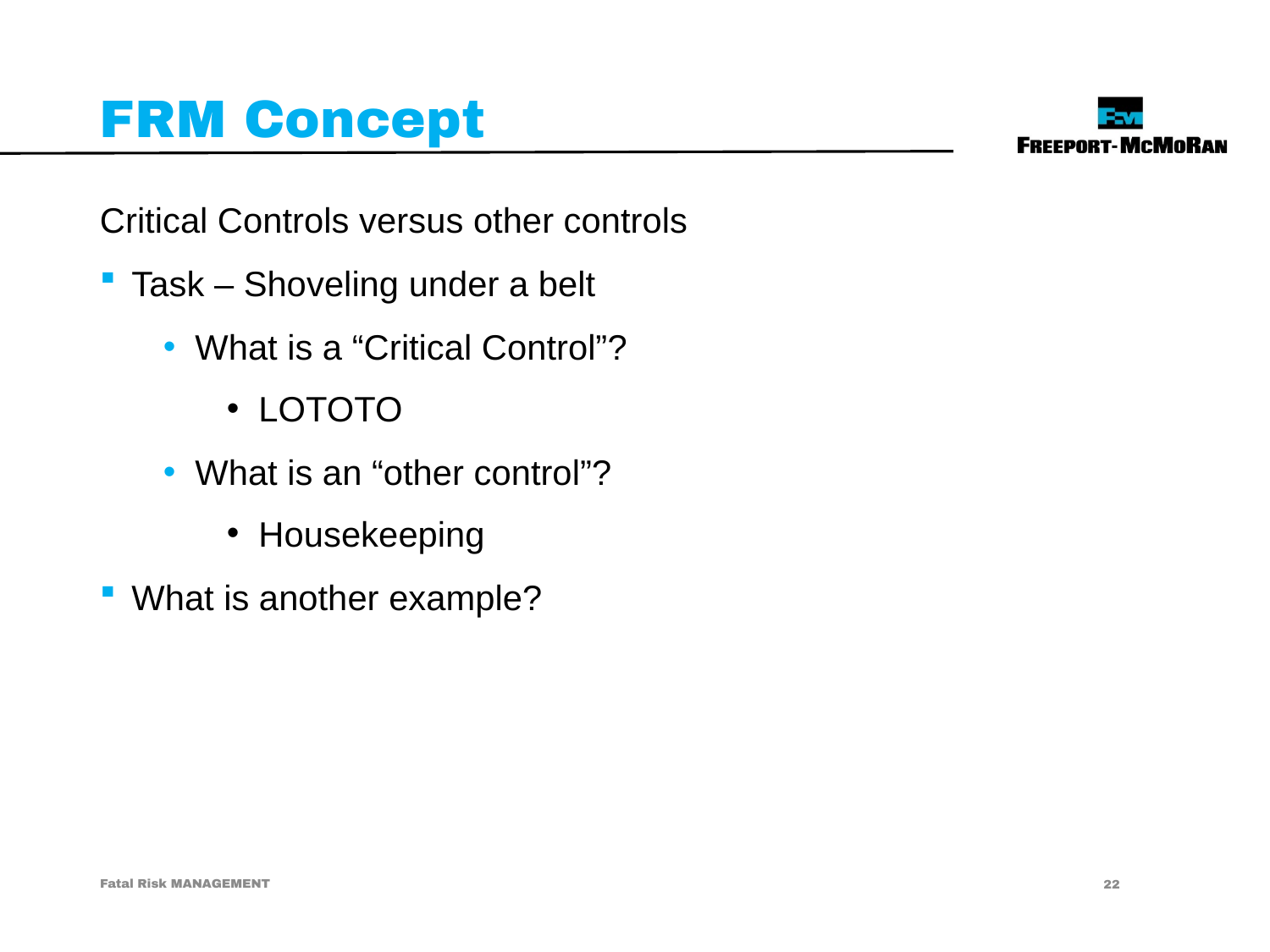

FRM Concept
Critical Controls versus other controls
Task – Shoveling under a belt
What is a “Critical Control”?
LOTOTO
What is an “other control”?
Housekeeping
What is another example?

Fatal Risk MANAGEMENT
22